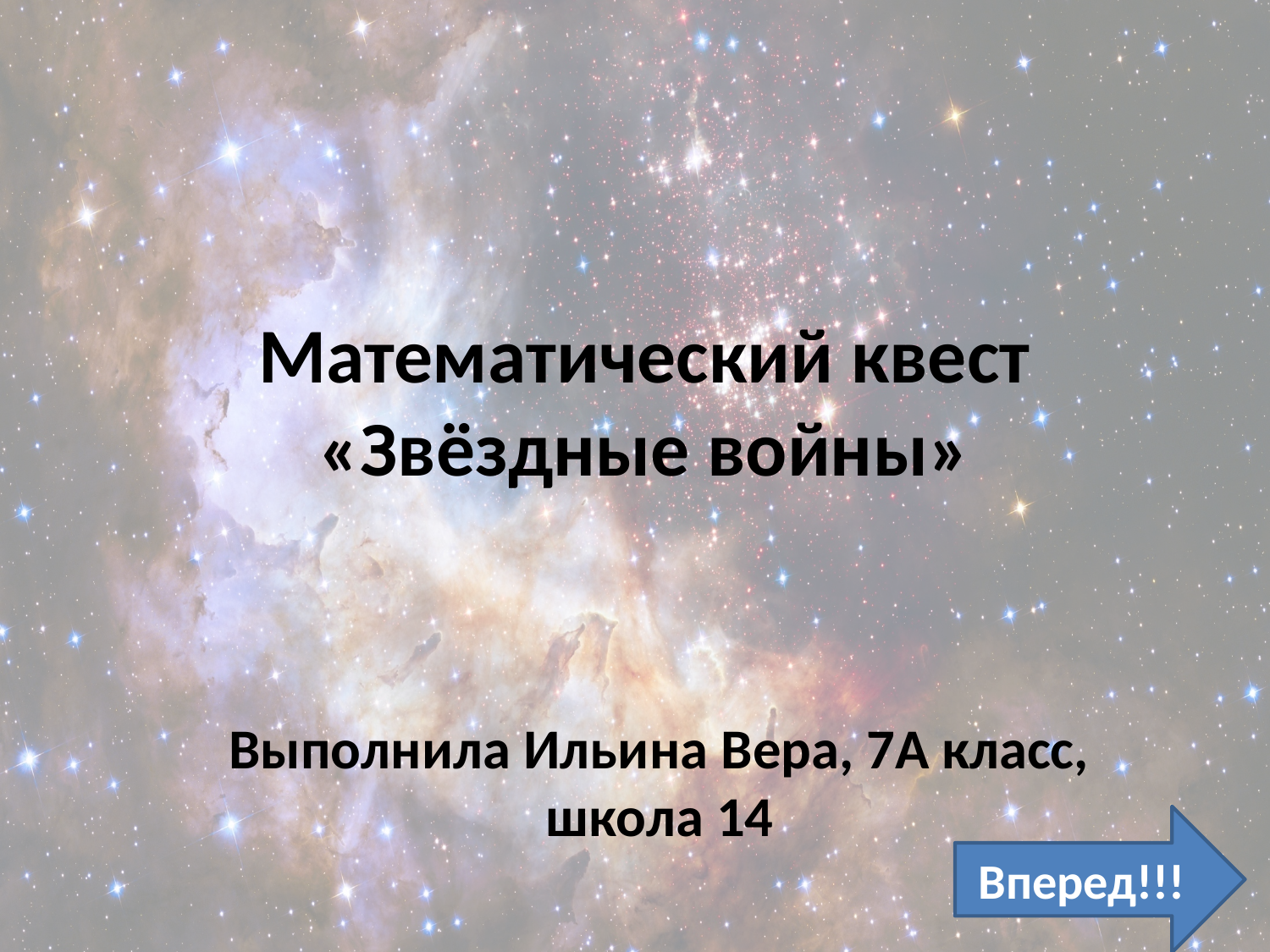

# Математический квест «Звёздные войны»
Выполнила Ильина Вера, 7А класс, школа 14
Вперед!!!